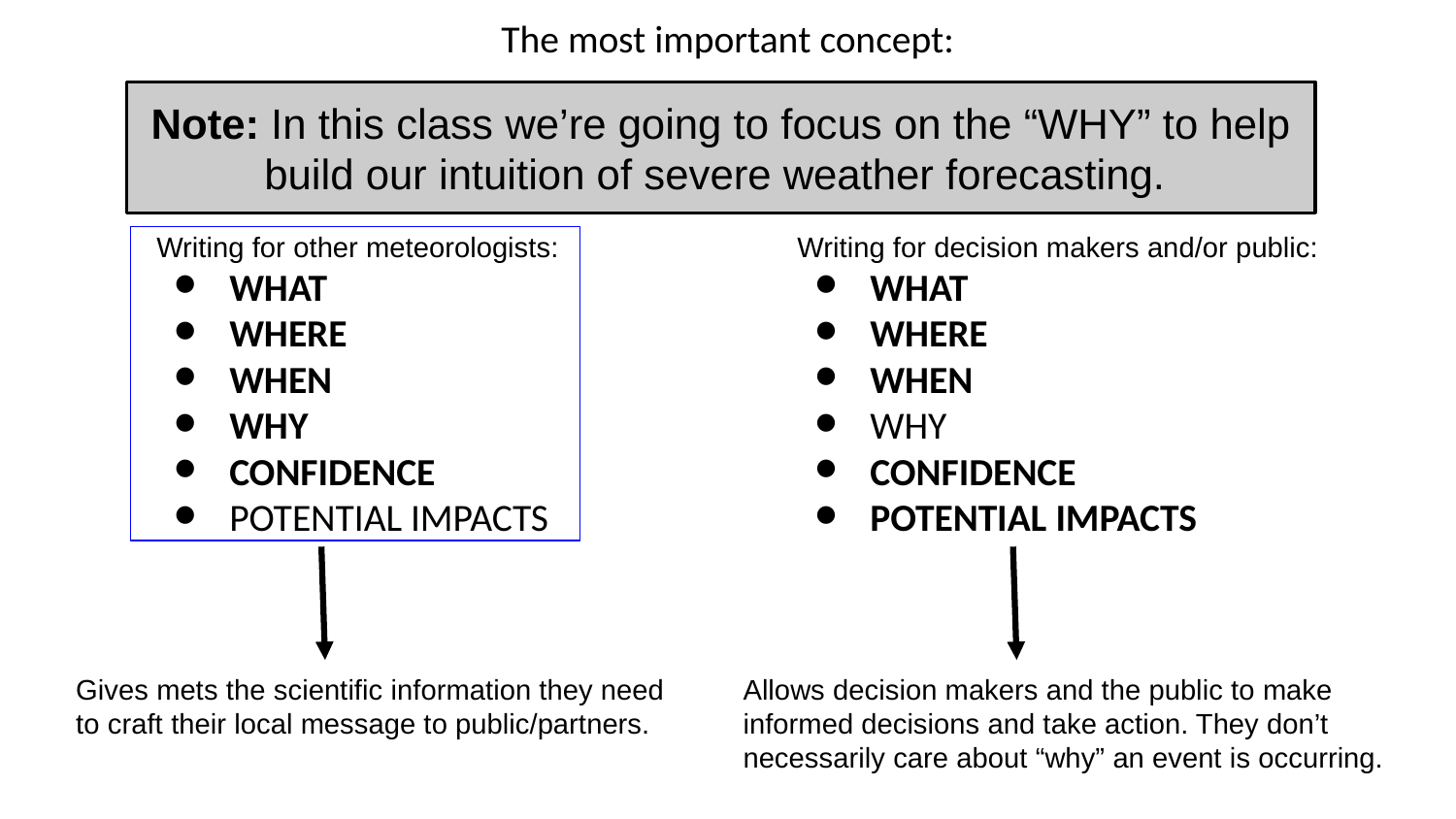

The most important concept:

Know your audience
Note: In this class we’re going to focus on the “WHY” to help build our intuition of severe weather forecasting.
Writing for other meteorologists:
WHAT
WHERE
WHEN
WHY
CONFIDENCE
POTENTIAL IMPACTS
Writing for decision makers and/or public:
WHAT
WHERE
WHEN
WHY
CONFIDENCE
POTENTIAL IMPACTS

Gives mets the scientific information they need to craft their local message to public/partners.
Allows decision makers and the public to make informed decisions and take action. They don’t necessarily care about “why” an event is occurring.